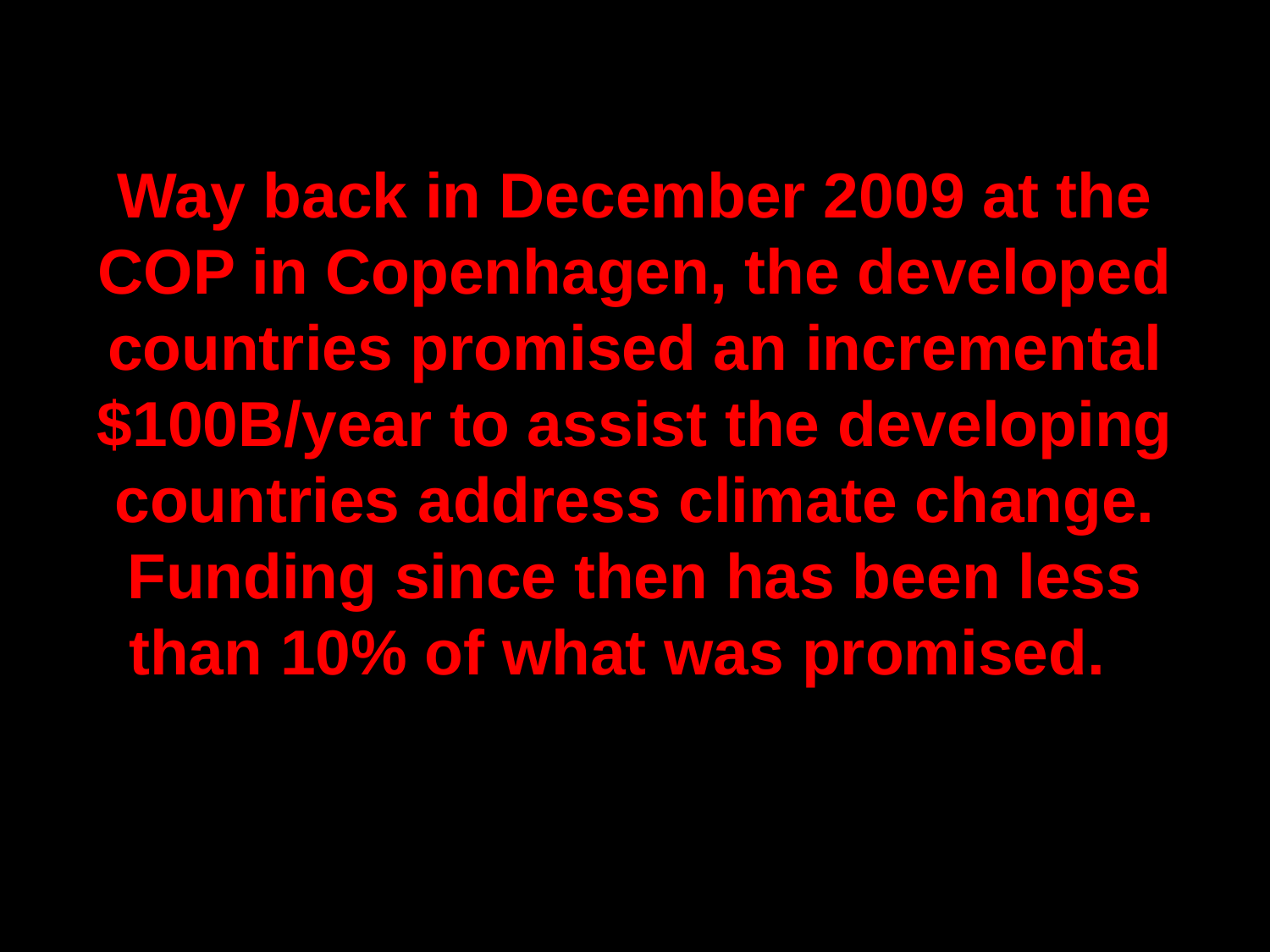

# Way back in December 2009 at the COP in Copenhagen, the developed countries promised an incremental $100B/year to assist the developing countries address climate change. Funding since then has been less than 10% of what was promised.